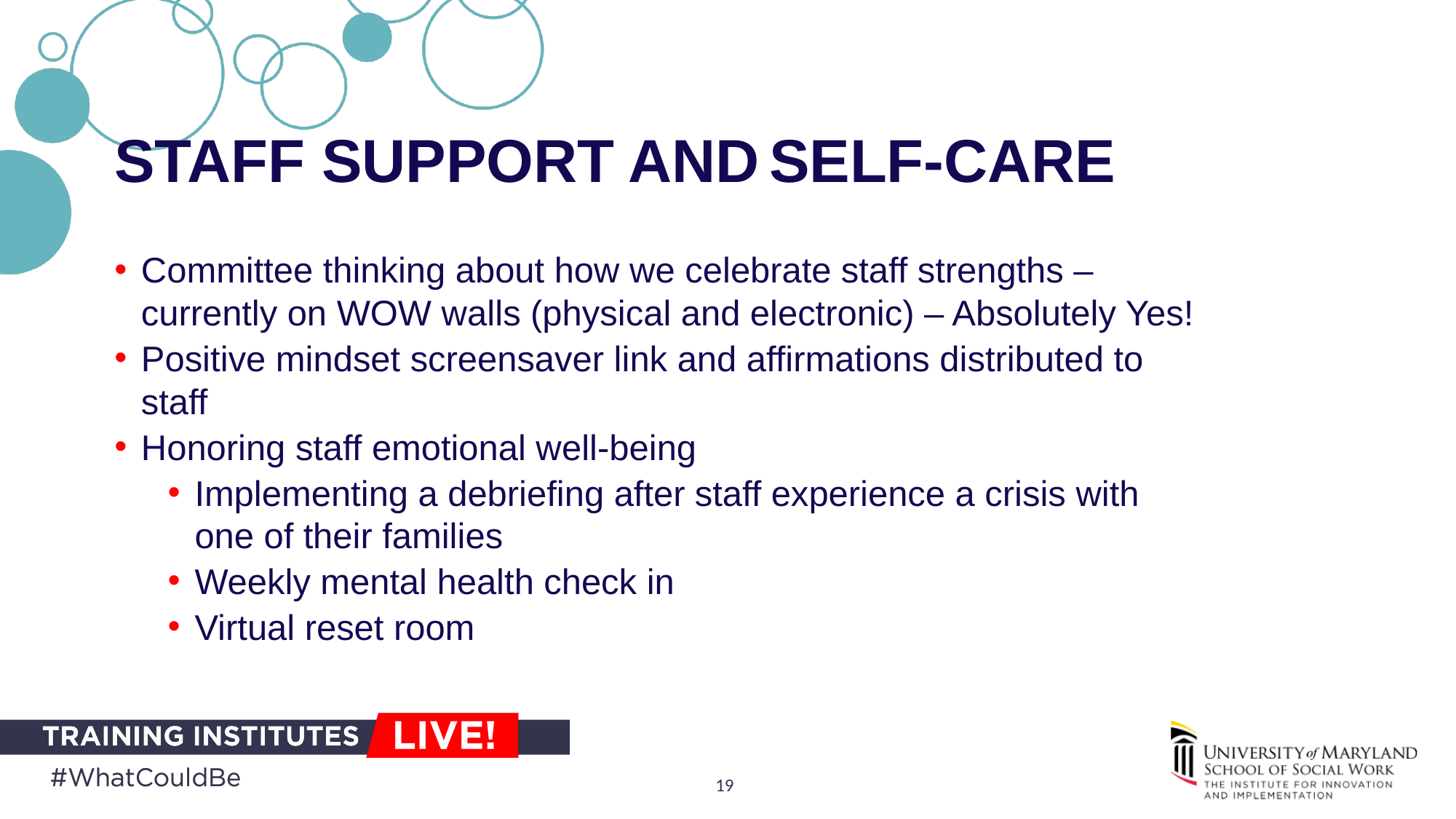

# Staff Support AND	Self-Care
Committee thinking about how we celebrate staff strengths – currently on WOW walls (physical and electronic) – Absolutely Yes!
Positive mindset screensaver link and affirmations distributed to staff
Honoring staff emotional well-being
Implementing a debriefing after staff experience a crisis with one of their families
Weekly mental health check in
Virtual reset room